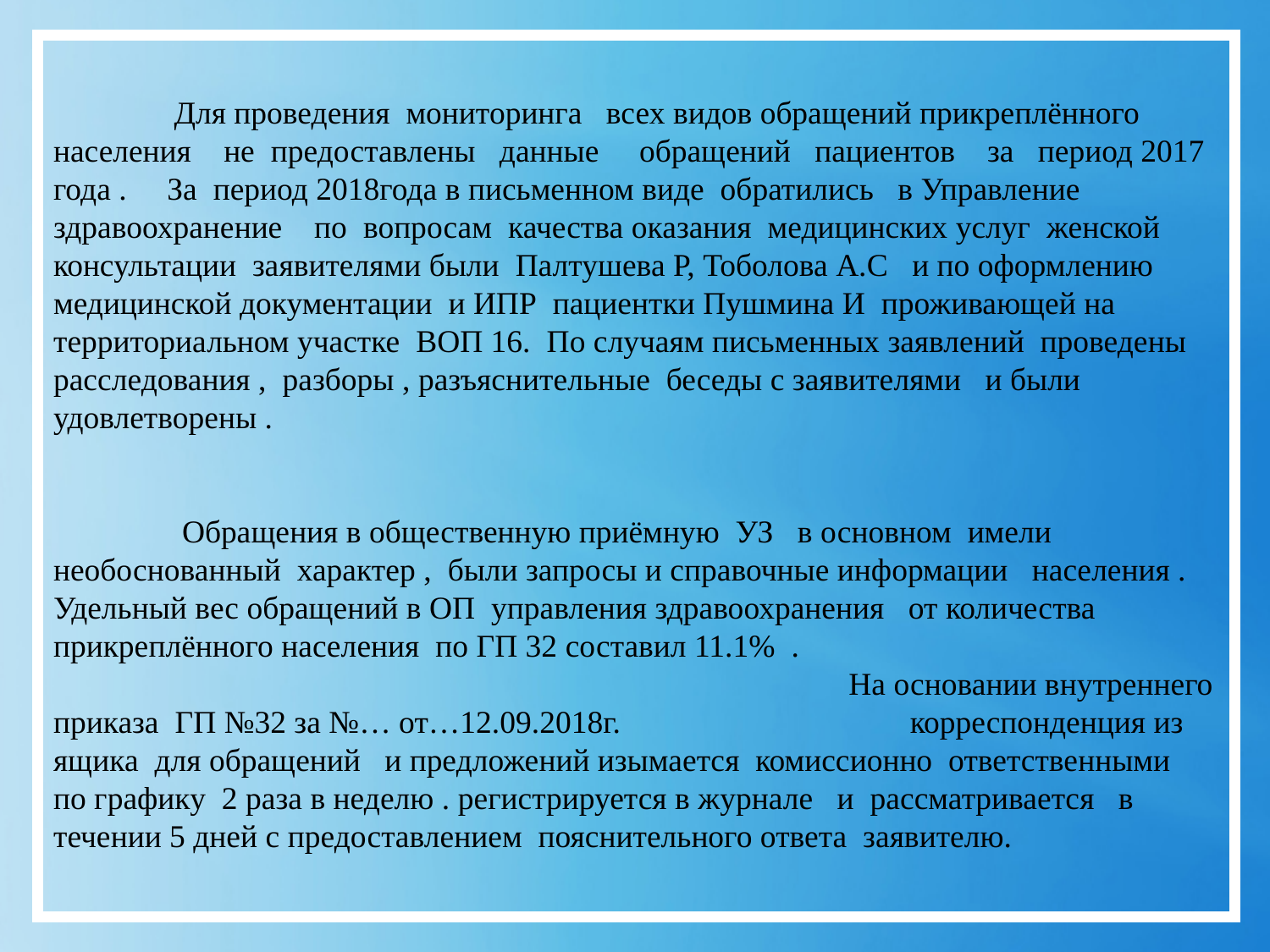

Для проведения  мониторинга   всех видов обращений прикреплённого населения    не  предоставлены   данные     обращений   пациентов    за   период 2017 года .     За  период 2018года в письменном виде  обратились   в Управление здравоохранение    по  вопросам  качества оказания  медицинских услуг  женской консультации  заявителями были  Палтушева Р, Тоболова А.С   и по оформлению   медицинской документации  и ИПР  пациентки Пушмина И  проживающей на территориальном участке  ВОП 16.  По случаям письменных заявлений  проведены  расследования ,  разборы , разъяснительные  беседы с заявителями   и были удовлетворены .

                Обращения в общественную приёмную  УЗ   в основном  имели  необоснованный  характер ,  были запросы и справочные информации   населения . Удельный вес обращений в ОП  управления здравоохранения   от количества прикреплённого населения  по ГП 32 составил 11.1%  .                                                                                                                                                       На основании внутреннего приказа  ГП №32 за №… от…12.09.2018г.                                    корреспонденция из ящика  для обращений   и предложений изымается  комиссионно  ответственными  по графику  2 раза в неделю . регистрируется в журнале   и  рассматривается   в течении 5 дней с предоставлением  пояснительного ответа  заявителю.